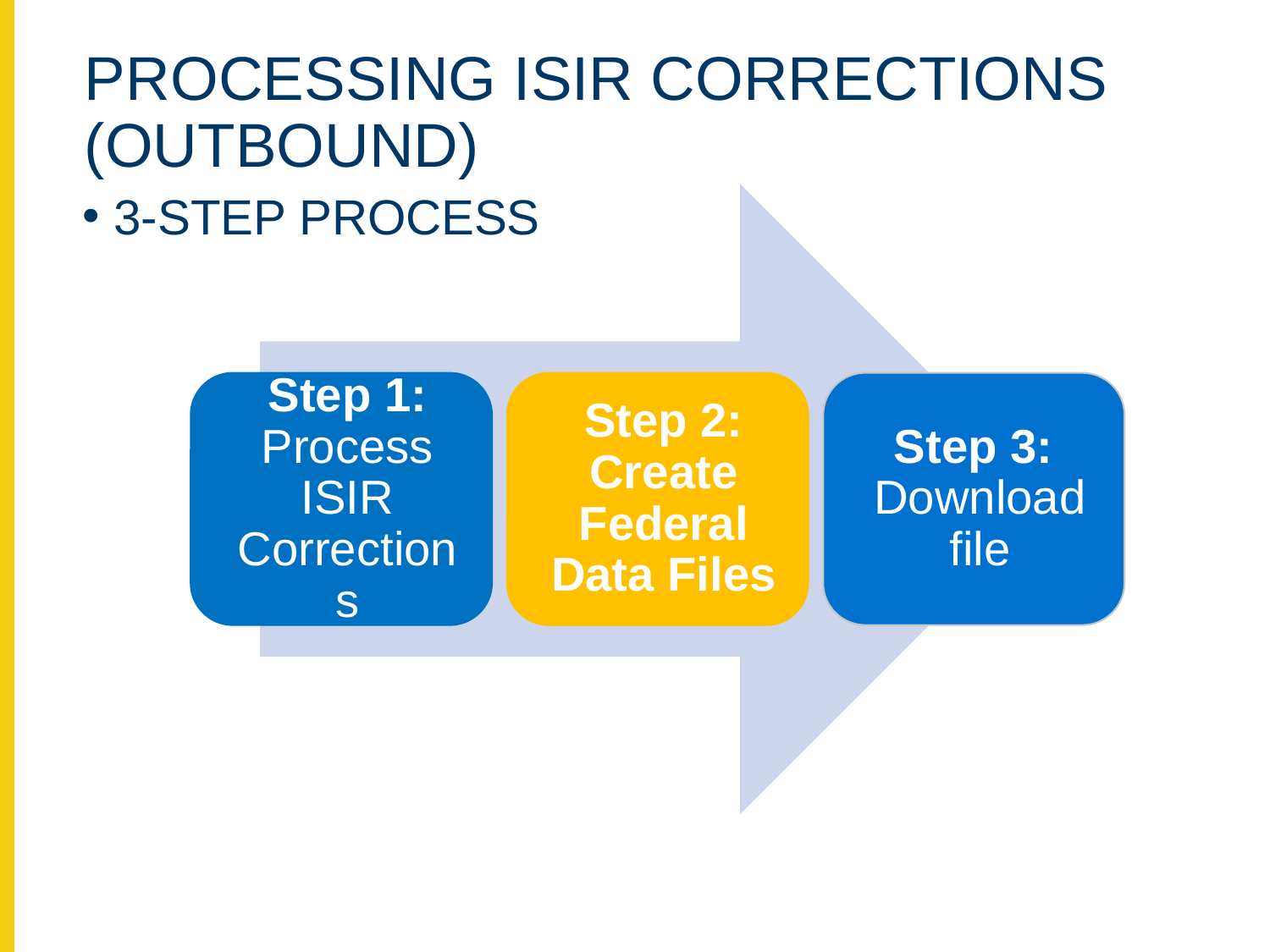

# PROCESSING isir corrections (outbound)
Step 1: Process ISIR Corrections
Step 2: Create Federal Data Files
Step 3:  Download file
3-STEP PROCESS